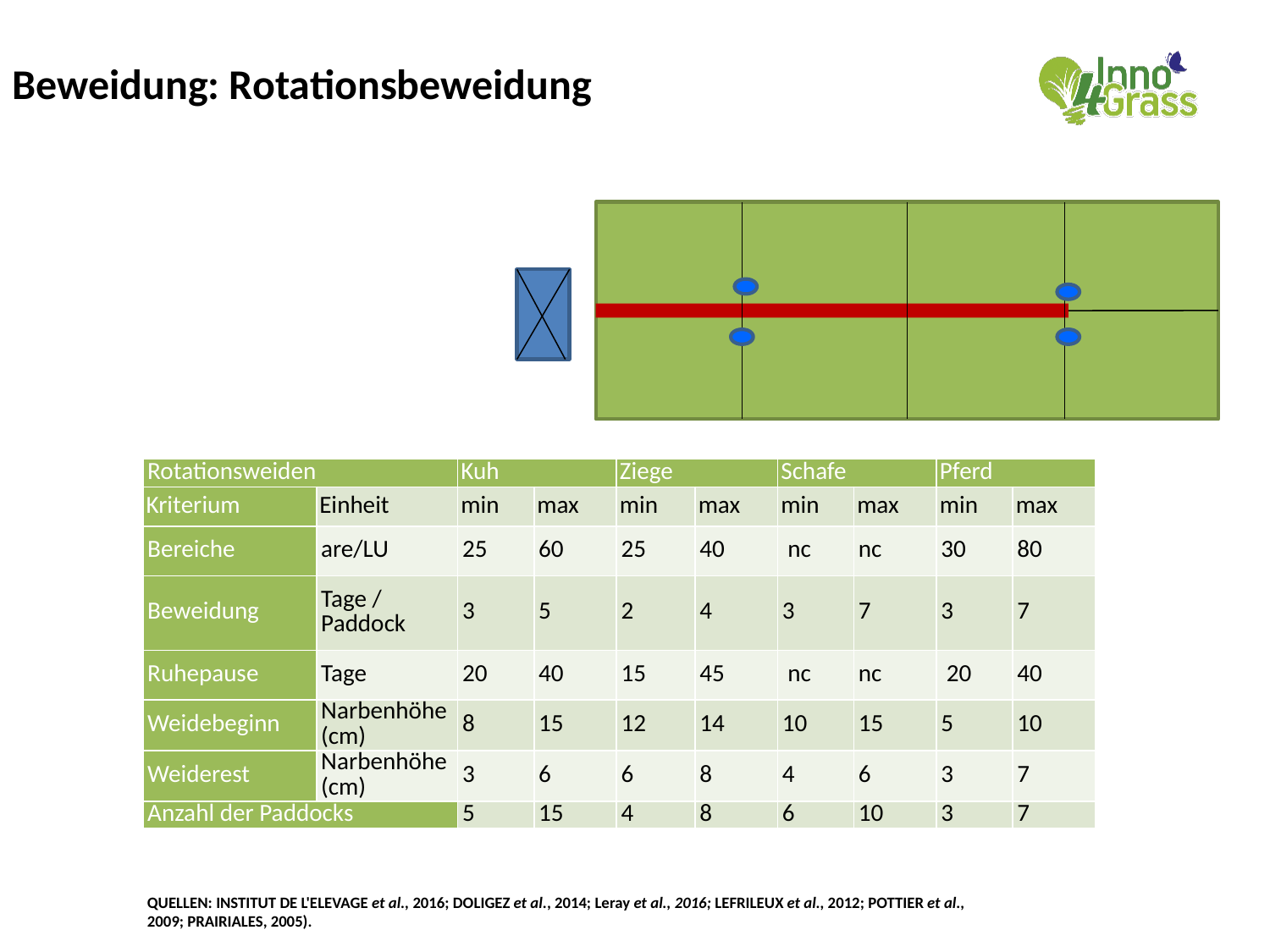

Beweidung: Rotationsbeweidung

| Rotationsweiden |  | Kuh |  | Ziege |  | Schafe |  | Pferd |  |
| --- | --- | --- | --- | --- | --- | --- | --- | --- | --- |
| Kriterium | Einheit | min | max | min | max | min | max | min | max |
| Bereiche | are/LU | 25 | 60 | 25 | 40 | nc | nc | 30 | 80 |
| Beweidung | Tage / Paddock | 3 | 5 | 2 | 4 | 3 | 7 | 3 | 7 |
| Ruhepause | Tage | 20 | 40 | 15 | 45 | nc | nc | 20 | 40 |
| Weidebeginn | Narbenhöhe (cm) | 8 | 15 | 12 | 14 | 10 | 15 | 5 | 10 |
| Weiderest | Narbenhöhe (cm) | 3 | 6 | 6 | 8 | 4 | 6 | 3 | 7 |
| Anzahl der Paddocks |  | 5 | 15 | 4 | 8 | 6 | 10 | 3 | 7 |
Quellen: Institut de l'Elevage et al., 2016; Doligez et al., 2014; Leray et al., 2016; Lefrileux et al., 2012; Pottier et al., 2009; Prairiales, 2005).